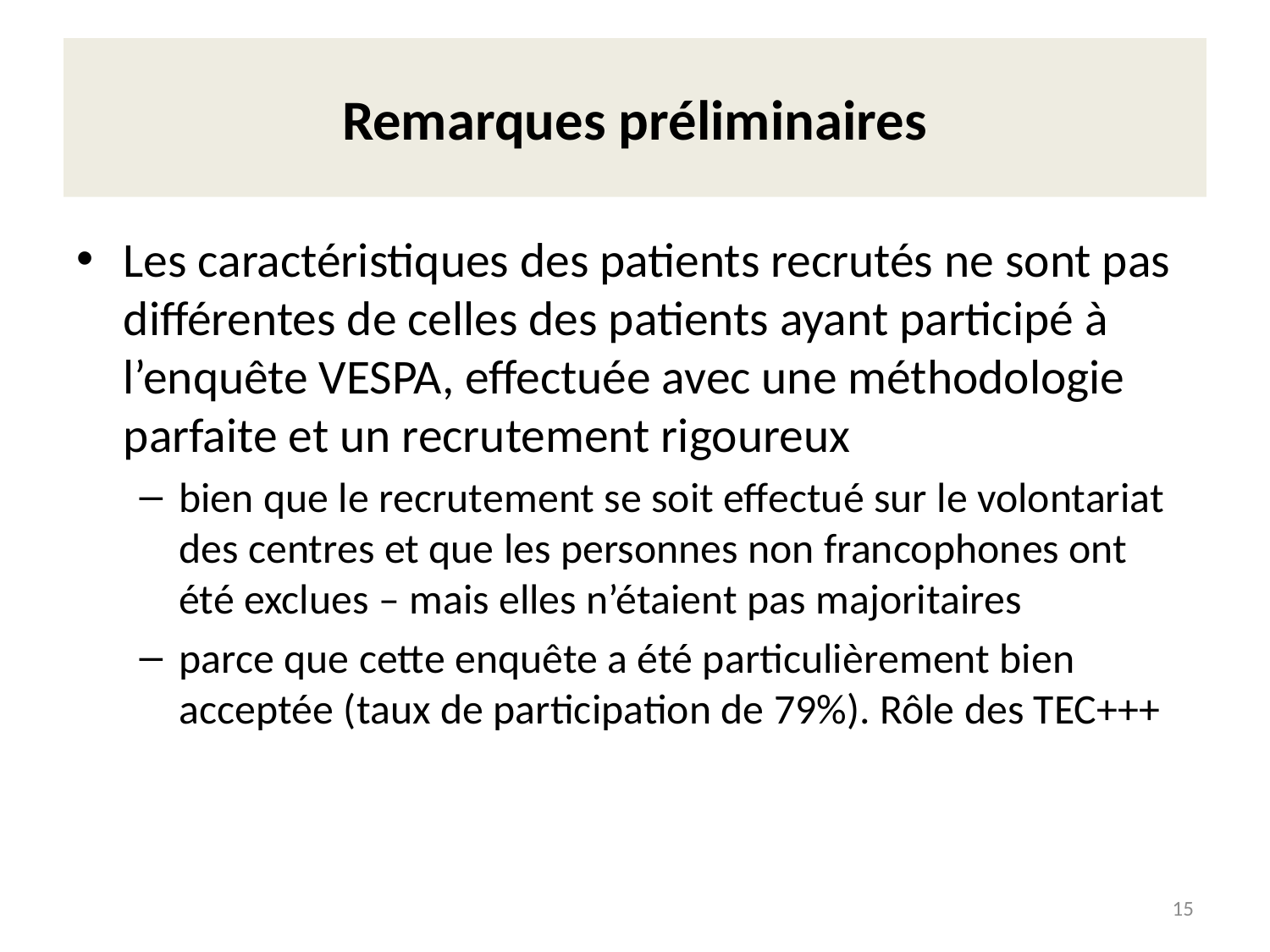

# Remarques préliminaires
Les caractéristiques des patients recrutés ne sont pas différentes de celles des patients ayant participé à l’enquête VESPA, effectuée avec une méthodologie parfaite et un recrutement rigoureux
bien que le recrutement se soit effectué sur le volontariat des centres et que les personnes non francophones ont été exclues – mais elles n’étaient pas majoritaires
parce que cette enquête a été particulièrement bien acceptée (taux de participation de 79%). Rôle des TEC+++

15